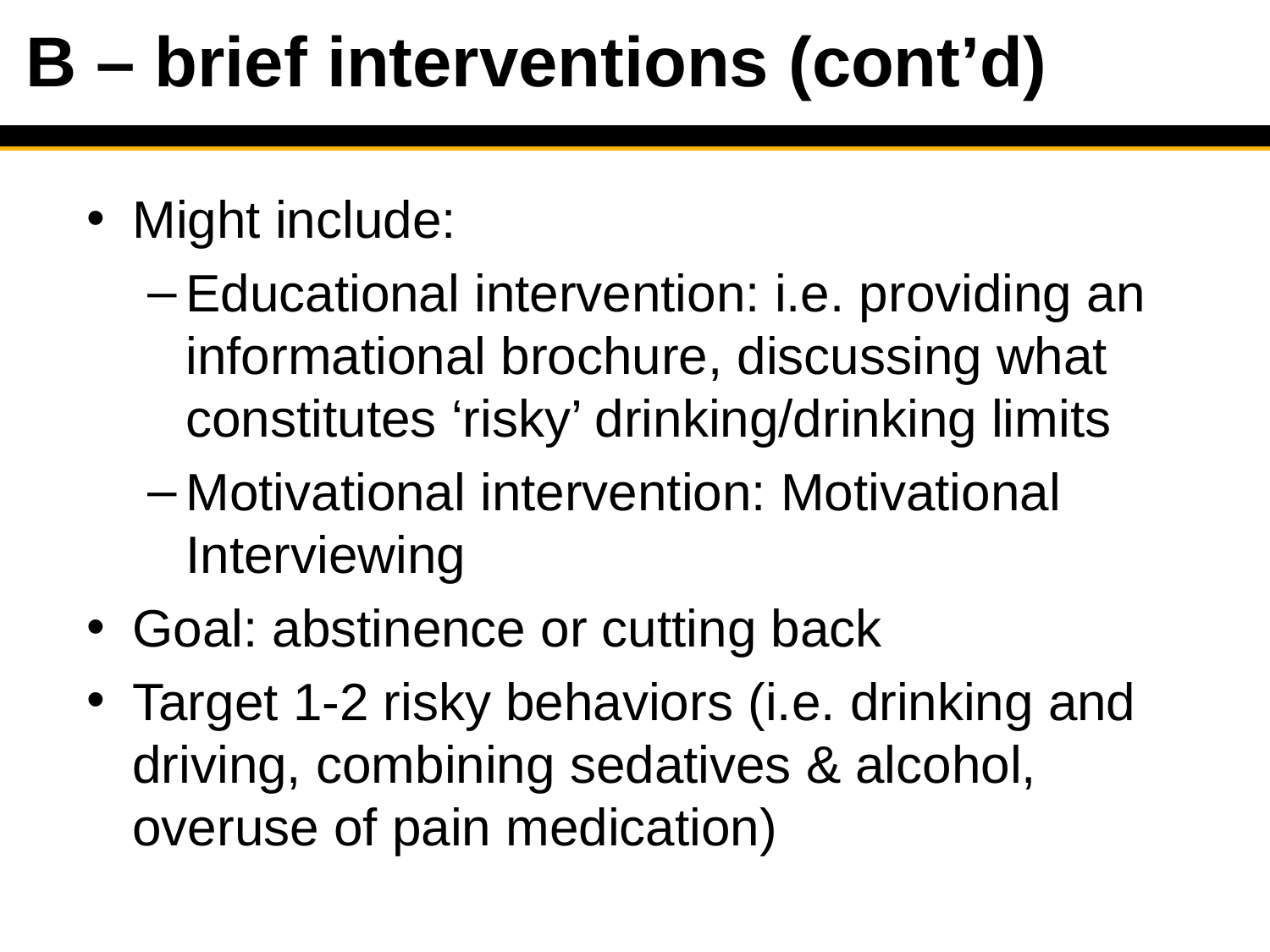

# B – brief interventions (cont’d)
Might include:
Educational intervention: i.e. providing an informational brochure, discussing what constitutes ‘risky’ drinking/drinking limits
Motivational intervention: Motivational Interviewing
Goal: abstinence or cutting back
Target 1-2 risky behaviors (i.e. drinking and driving, combining sedatives & alcohol, overuse of pain medication)